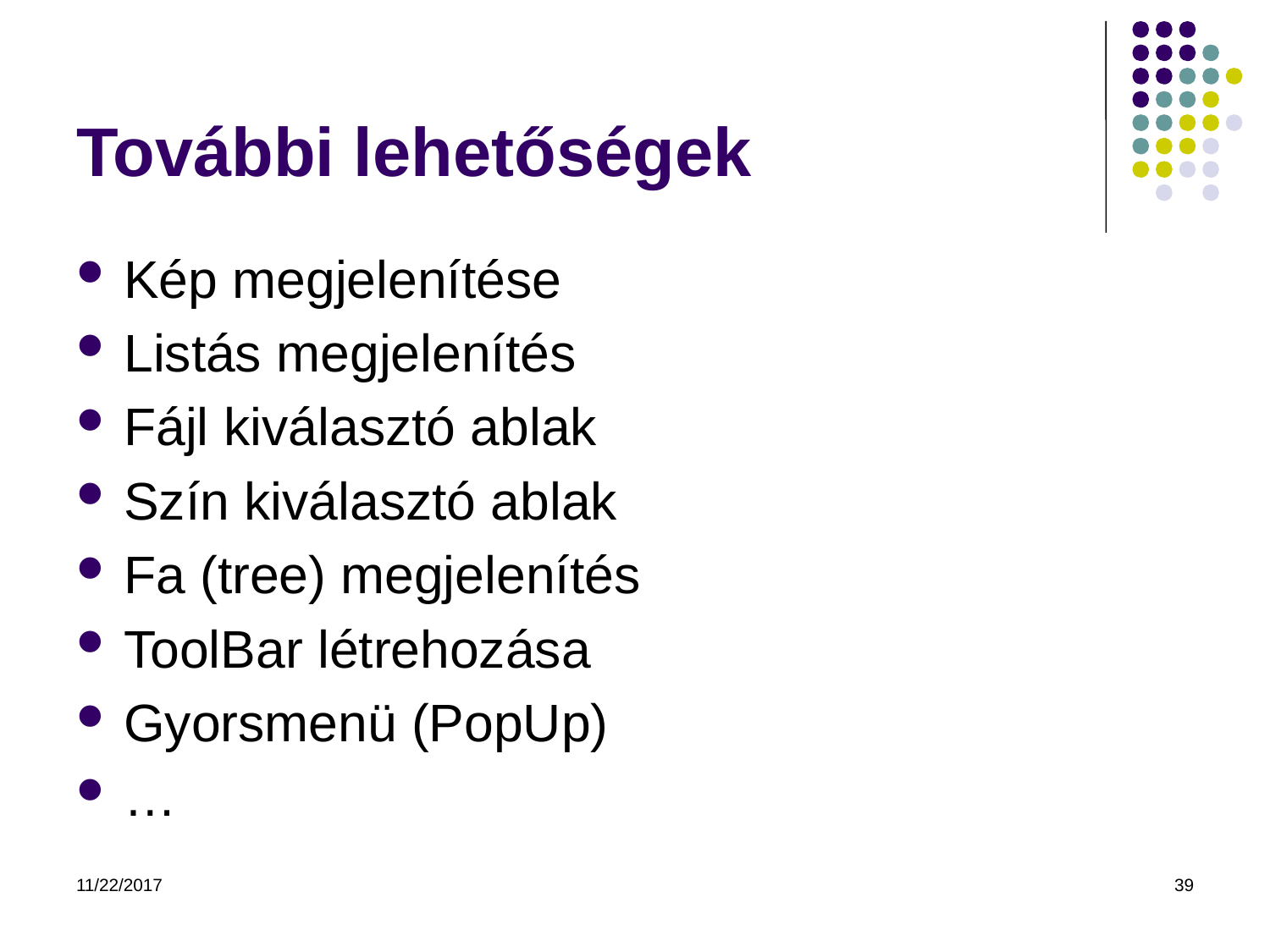

# További lehetőségek
Kép megjelenítése
Listás megjelenítés
Fájl kiválasztó ablak
Szín kiválasztó ablak
Fa (tree) megjelenítés
ToolBar létrehozása
Gyorsmenü (PopUp)
…
11/22/2017
39